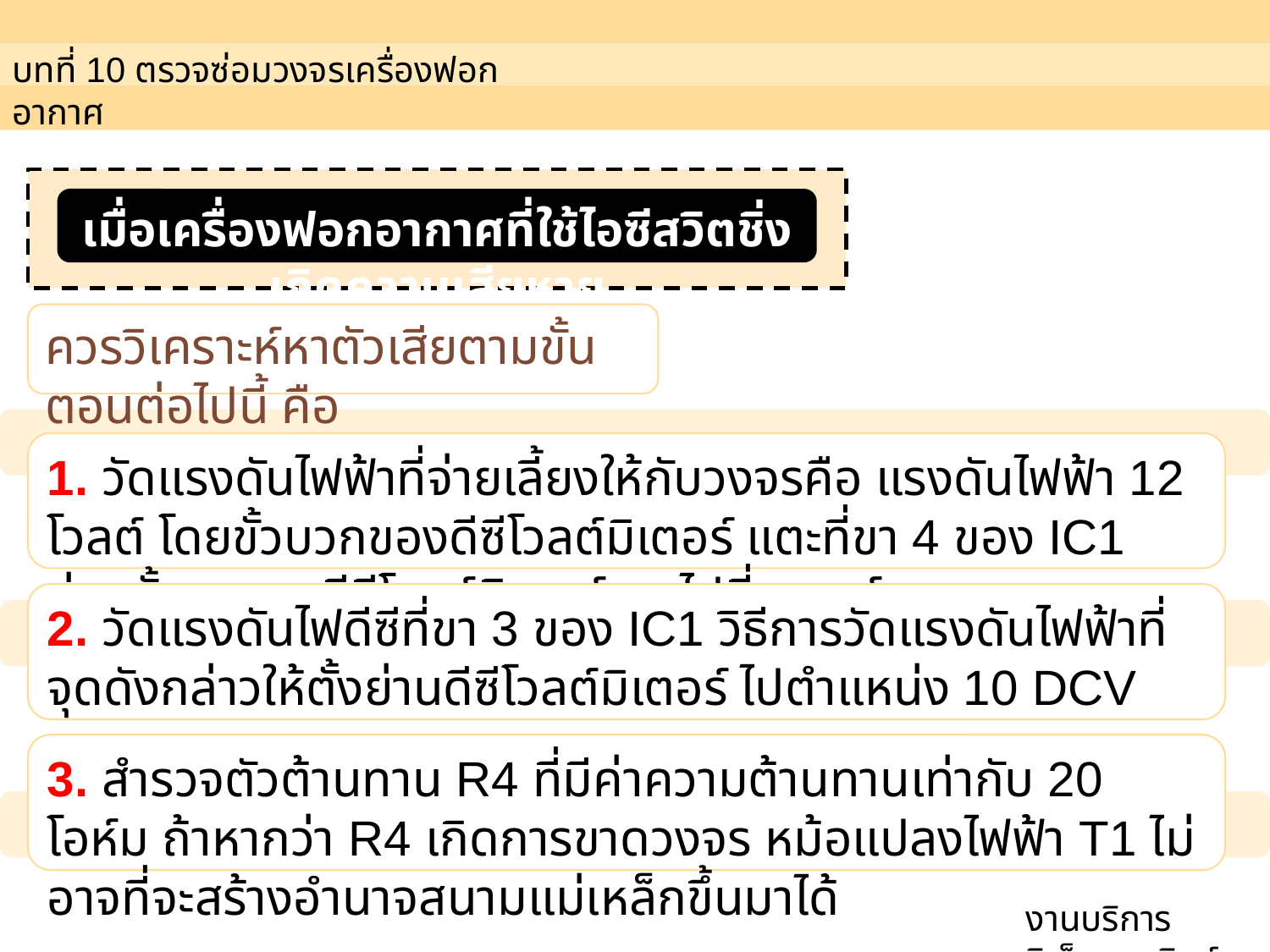

บทที่ 10 ตรวจซ่อมวงจรเครื่องฟอกอากาศ

เมื่อเครื่องฟอกอากาศที่ใช้ไอซีสวิตชิ่ง เกิดความเสียหาย
ควรวิเคราะห์หาตัวเสียตามขั้นตอนต่อไปนี้ คือ

1. วัดแรงดันไฟฟ้าที่จ่ายเลี้ยงให้กับวงจรคือ แรงดันไฟฟ้า 12 โวลต์ โดยขั้วบวกของดีซีโวลต์มิเตอร์ แตะที่ขา 4 ของ IC1 ส่วนขั้วลบของดีซีโวลต์มิเตอร์แตะไปที่กราวด์ของวงจร
2. วัดแรงดันไฟดีซีที่ขา 3 ของ IC1 วิธีการวัดแรงดันไฟฟ้าที่จุดดังกล่าวให้ตั้งย่านดีซีโวลต์มิเตอร์ ไปตำแหน่ง 10 DCV

3. สำรวจตัวต้านทาน R4 ที่มีค่าความต้านทานเท่ากับ 20 โอห์ม ถ้าหากว่า R4 เกิดการขาดวงจร หม้อแปลงไฟฟ้า T1 ไม่อาจที่จะสร้างอำนาจสนามแม่เหล็กขึ้นมาได้